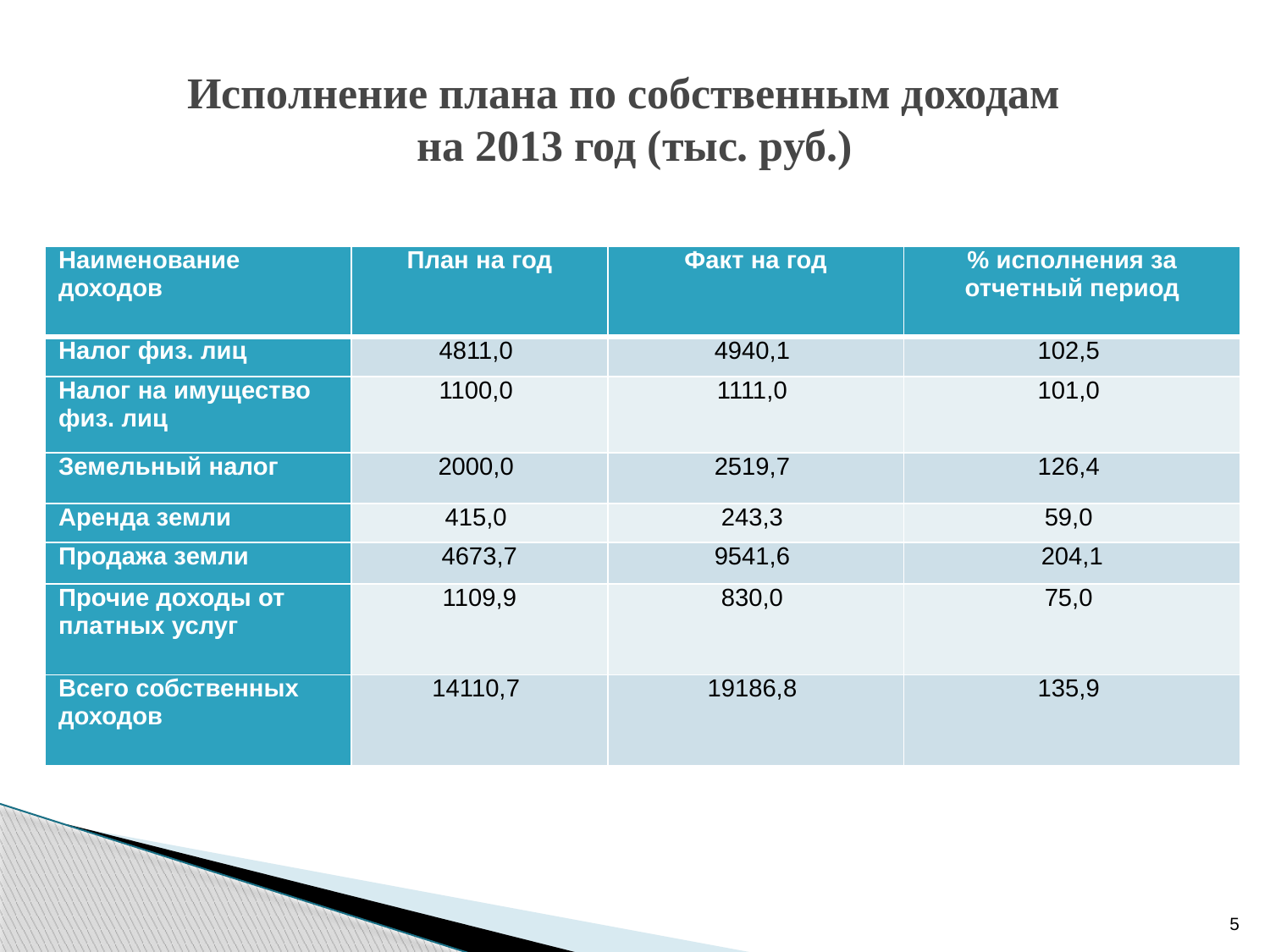

# Исполнение плана по собственным доходам на 2013 год (тыс. руб.)
| Наименование доходов | План на год | Факт на год | % исполнения за отчетный период |
| --- | --- | --- | --- |
| Налог физ. лиц | 4811,0 | 4940,1 | 102,5 |
| Налог на имущество физ. лиц | 1100,0 | 1111,0 | 101,0 |
| Земельный налог | 2000,0 | 2519,7 | 126,4 |
| Аренда земли | 415,0 | 243,3 | 59,0 |
| Продажа земли | 4673,7 | 9541,6 | 204,1 |
| Прочие доходы от платных услуг | 1109,9 | 830,0 | 75,0 |
| Всего собственных доходов | 14110,7 | 19186,8 | 135,9 |
5